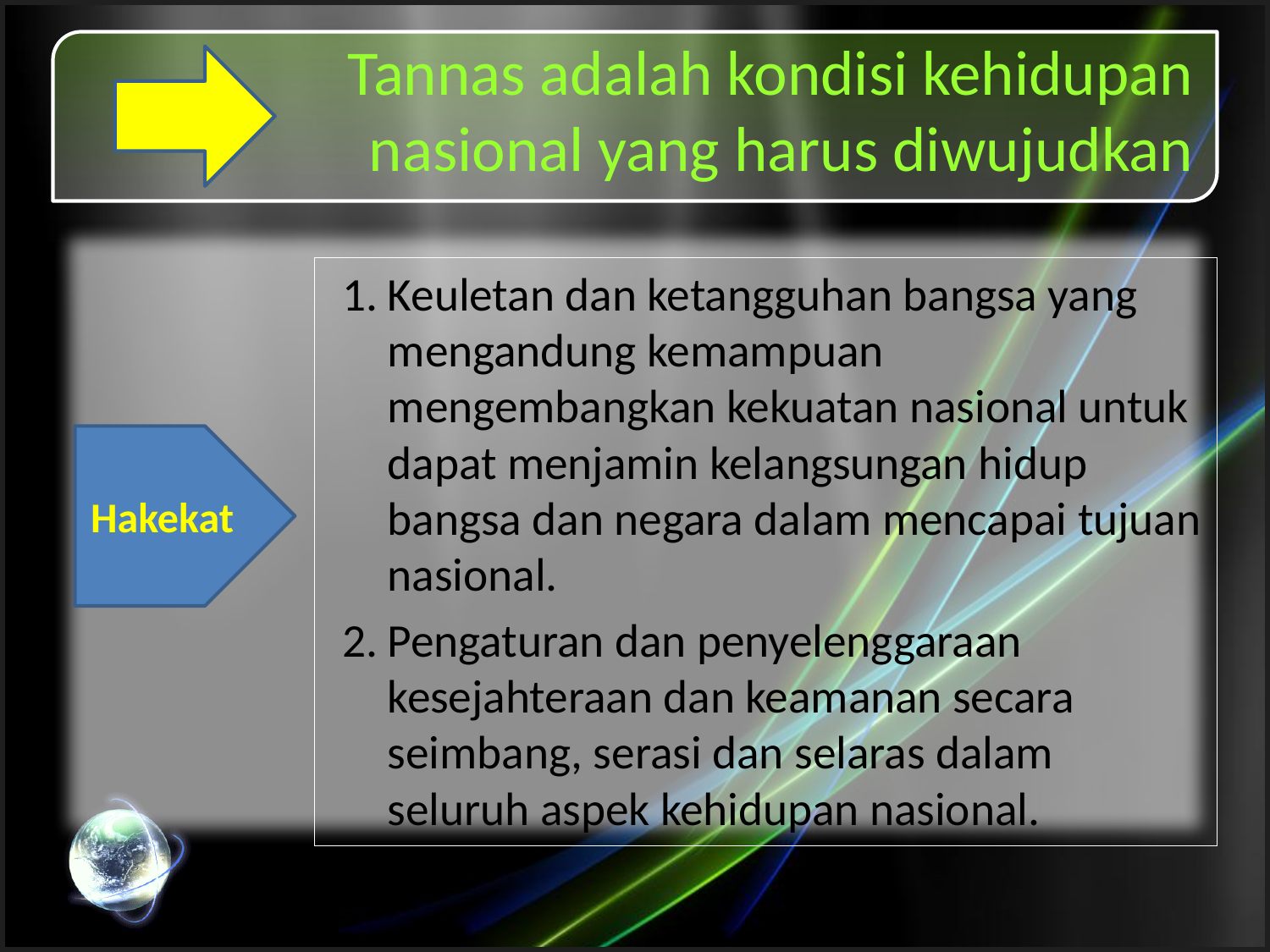

# Tannas adalah kondisi kehidupan nasional yang harus diwujudkan
Keuletan dan ketangguhan bangsa yang mengandung kemampuan mengembangkan kekuatan nasional untuk dapat menjamin kelangsungan hidup bangsa dan negara dalam mencapai tujuan nasional.
Pengaturan dan penyelenggaraan kesejahteraan dan keamanan secara seimbang, serasi dan selaras dalam seluruh aspek kehidupan nasional.
Hakekat